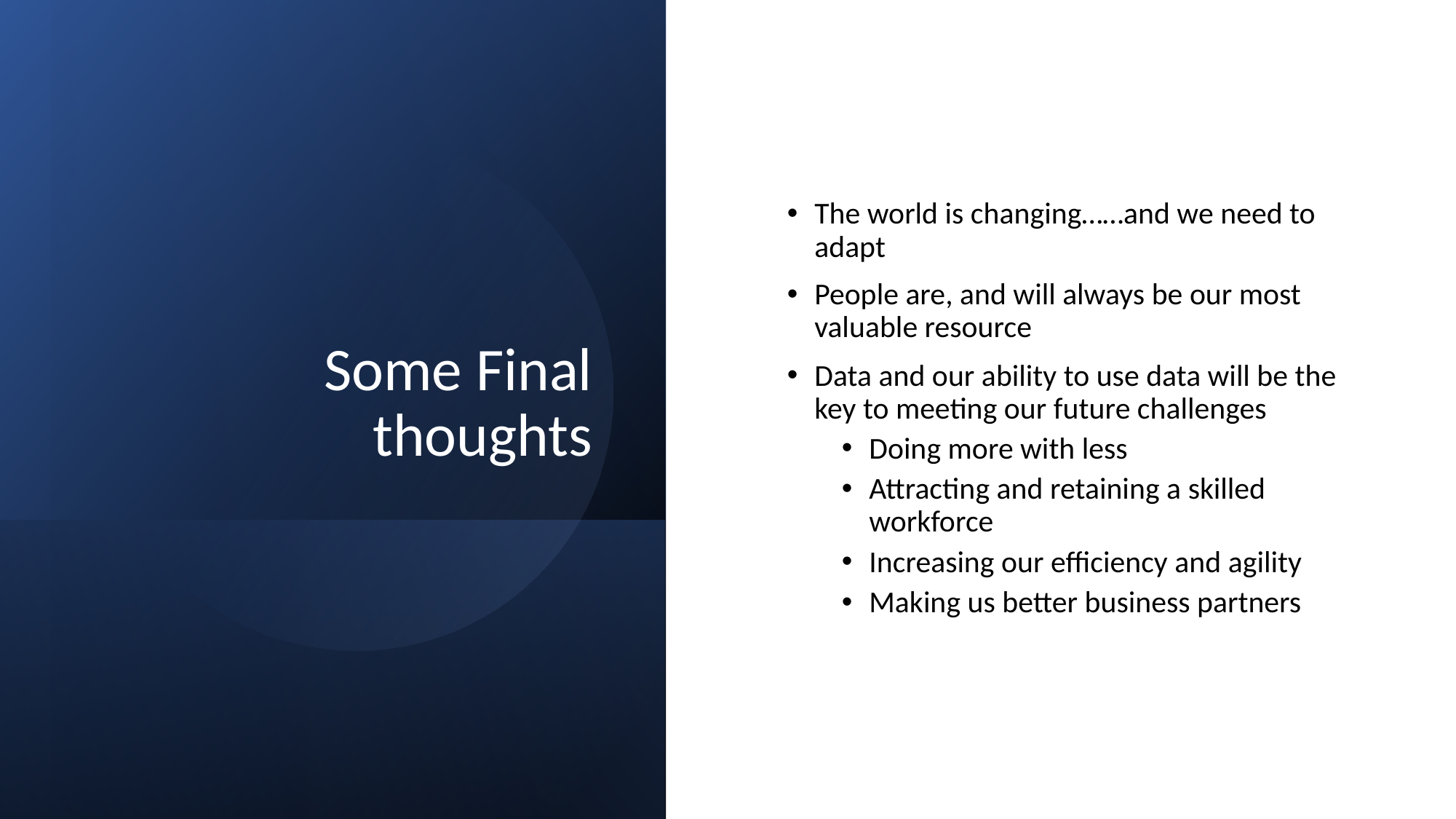

# Some Final thoughts

The world is changing……and we need to adapt
People are, and will always be our most valuable resource
Data and our ability to use data will be the key to meeting our future challenges
Doing more with less
Attracting and retaining a skilled workforce
Increasing our efficiency and agility
Making us better business partners